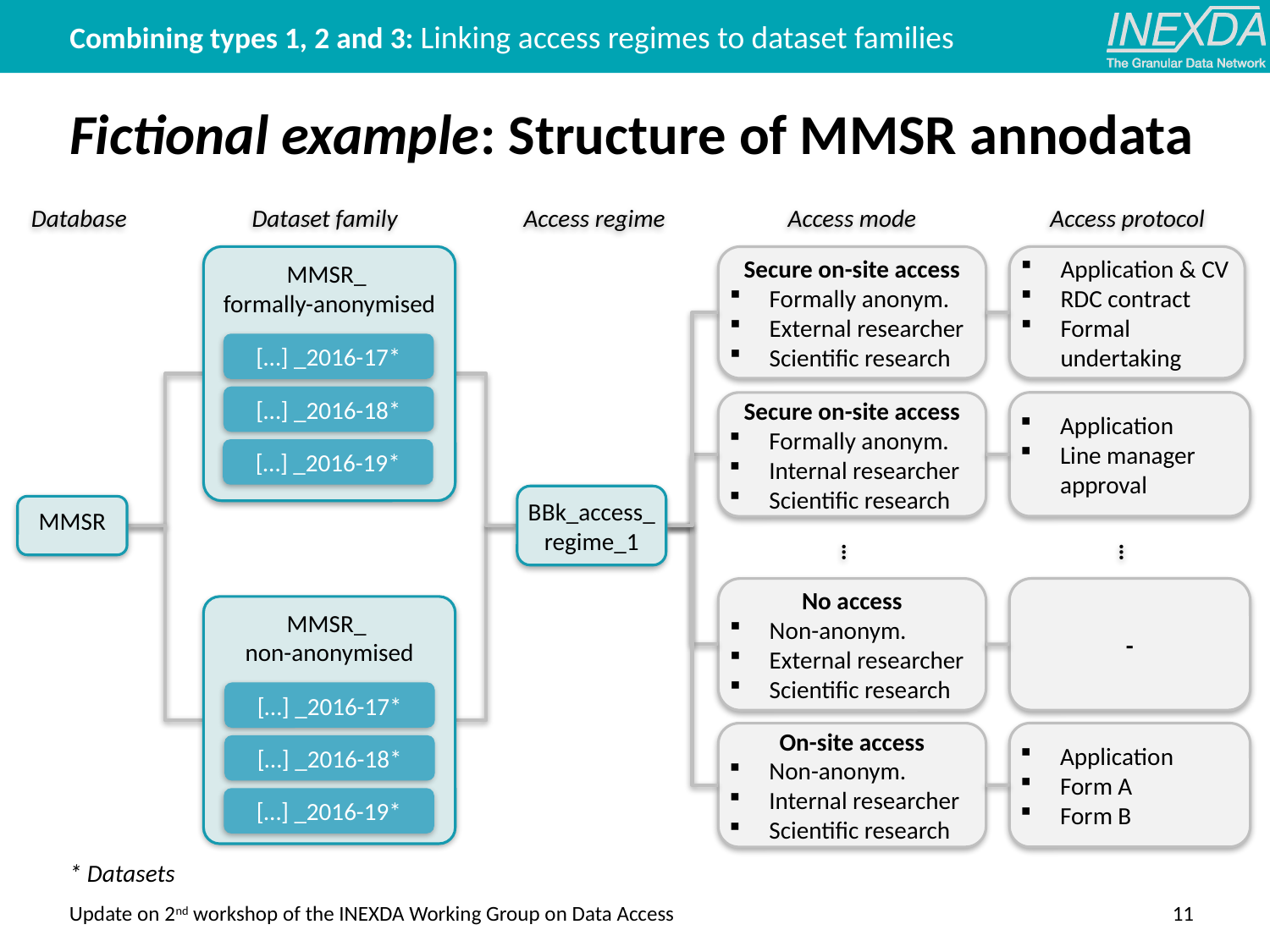

Combining types 1, 2 and 3: Linking access regimes to dataset families
Fictional example: Structure of MMSR annodata
Database
Access regime
Access mode
Access protocol
Dataset family
Application & CV
RDC contract
Formal undertaking
MMSR_
formally-anonymised
Secure on-site access
Formally anonym.
External researcher
Scientific research
[…] _2016-17*
[…] _2016-18*
Application
Line manager approval
Secure on-site access
Formally anonym.
Internal researcher
Scientific research
[…] _2016-19*
BBk_access_regime_1
MMSR
…
…
-
No access
Non-anonym.
External researcher
Scientific research
MMSR_
non-anonymised
[…] _2016-17*
Application
Form A
Form B
On-site access
Non-anonym.
Internal researcher
Scientific research
[…] _2016-18*
[…] _2016-19*
* Datasets
Update on 2nd workshop of the INEXDA Working Group on Data Access
11